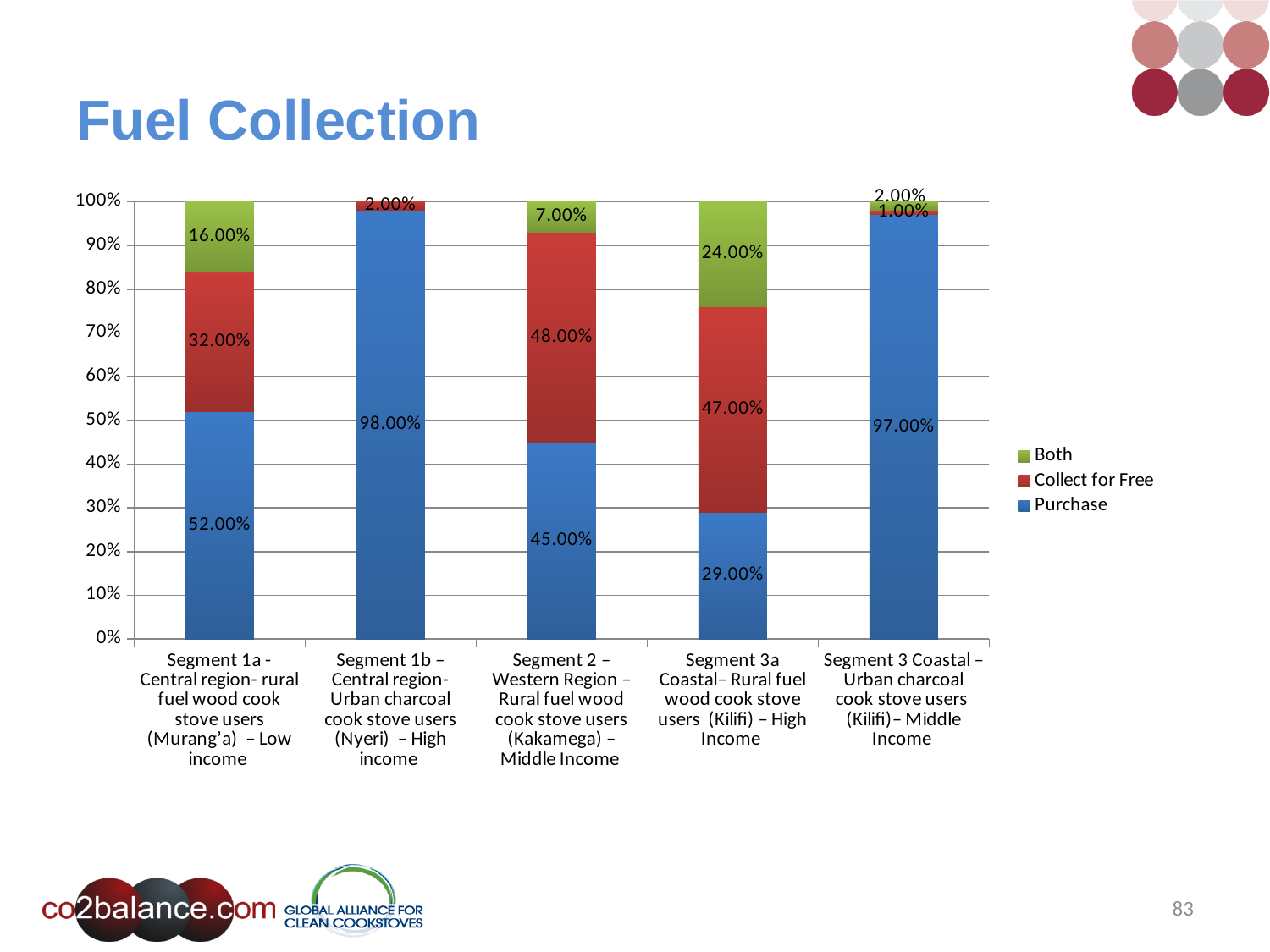

# Fuel Collection

### Chart

| Category | Purchase  | Collect for Free  | Both  |
|---|---|---|---|
| Segment 1a - Central region- rural fuel wood cook stove users (Murang’a)  – Low income  | 0.52 | 0.320000000000001 | 0.16 |
| Segment 1b – Central region- Urban charcoal cook stove users (Nyeri)  – High income  | 0.98 | 0.02 | 0.0 |
| Segment 2 –Western Region – Rural fuel wood cook stove users (Kakamega) – Middle Income  | 0.45 | 0.48 | 0.07 |
| Segment 3a Coastal– Rural fuel wood cook stove users  (Kilifi) – High Income  | 0.29 | 0.47 | 0.24 |
| Segment 3 Coastal – Urban charcoal cook stove users  (Kilifi)– Middle Income  | 0.97 | 0.01 | 0.02 |
83